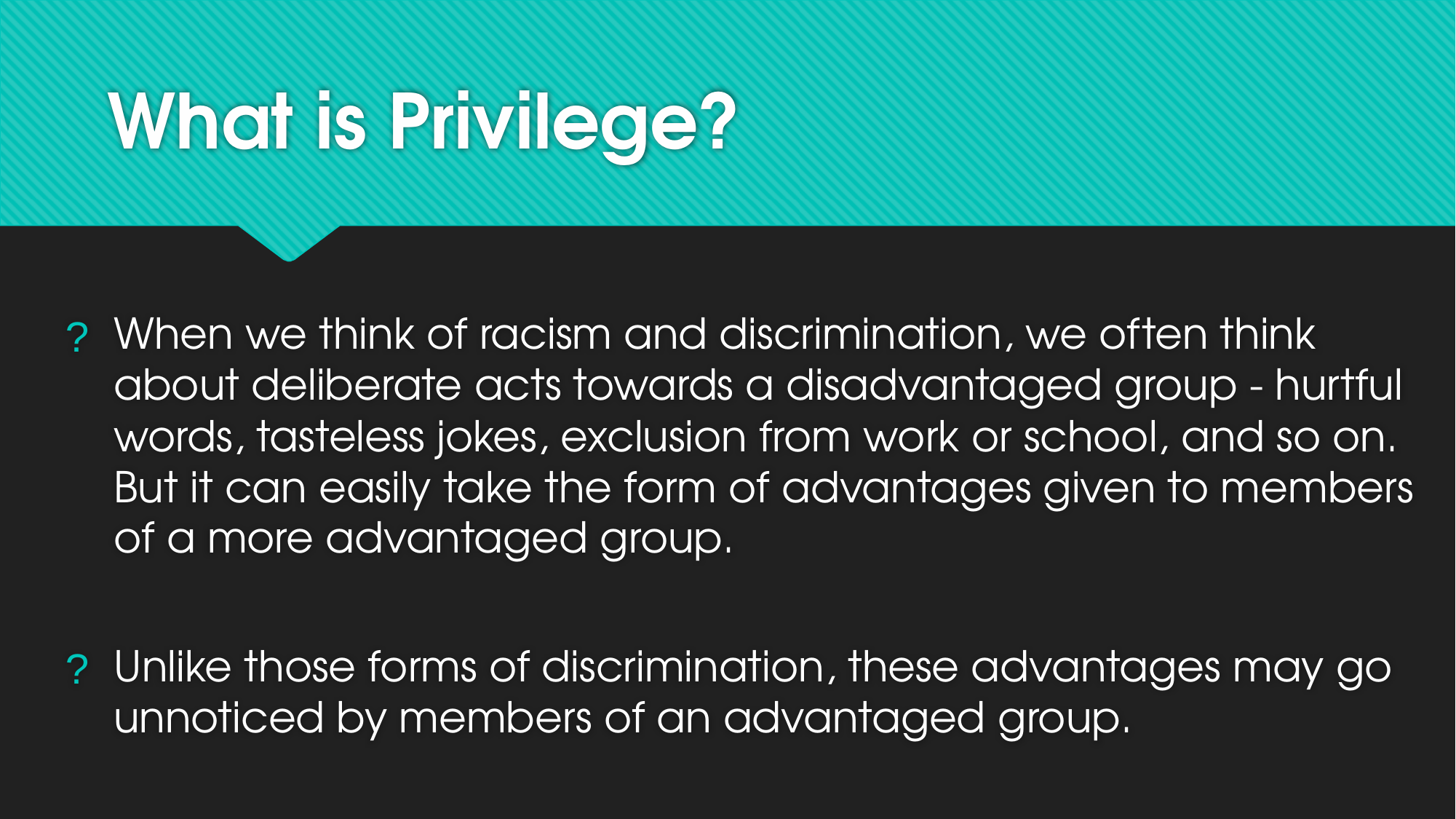

# What is Privilege?
When we think of racism and discrimination, we often think about deliberate acts towards a disadvantaged group - hurtful words, tasteless jokes, exclusion from work or school, and so on. But it can easily take the form of advantages given to members of a more advantaged group.

Unlike those forms of discrimination, these advantages may go unnoticed by members of an advantaged group.